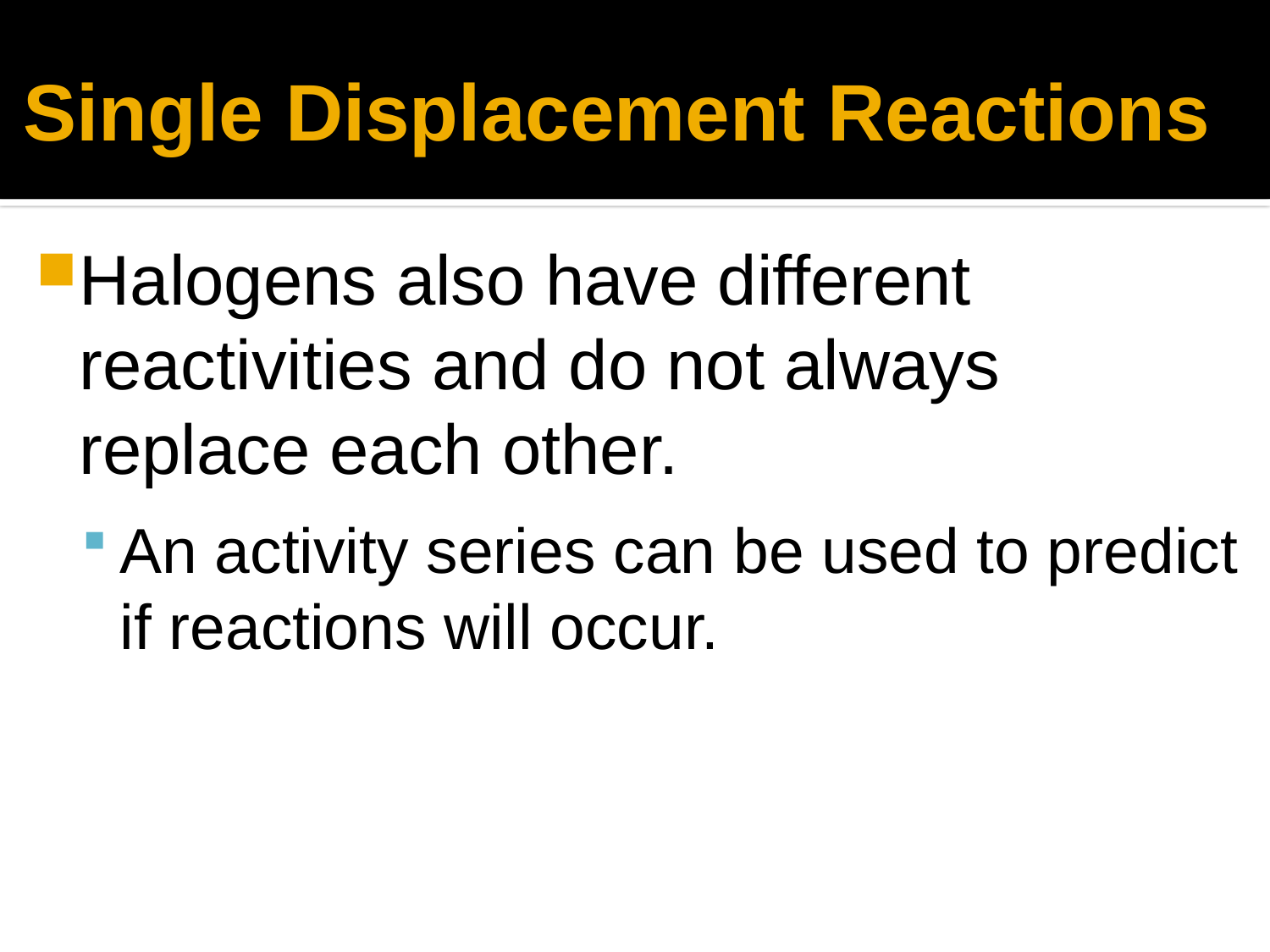

# Single Displacement Reactions
Halogens also have different reactivities and do not always replace each other.
An activity series can be used to predict if reactions will occur.